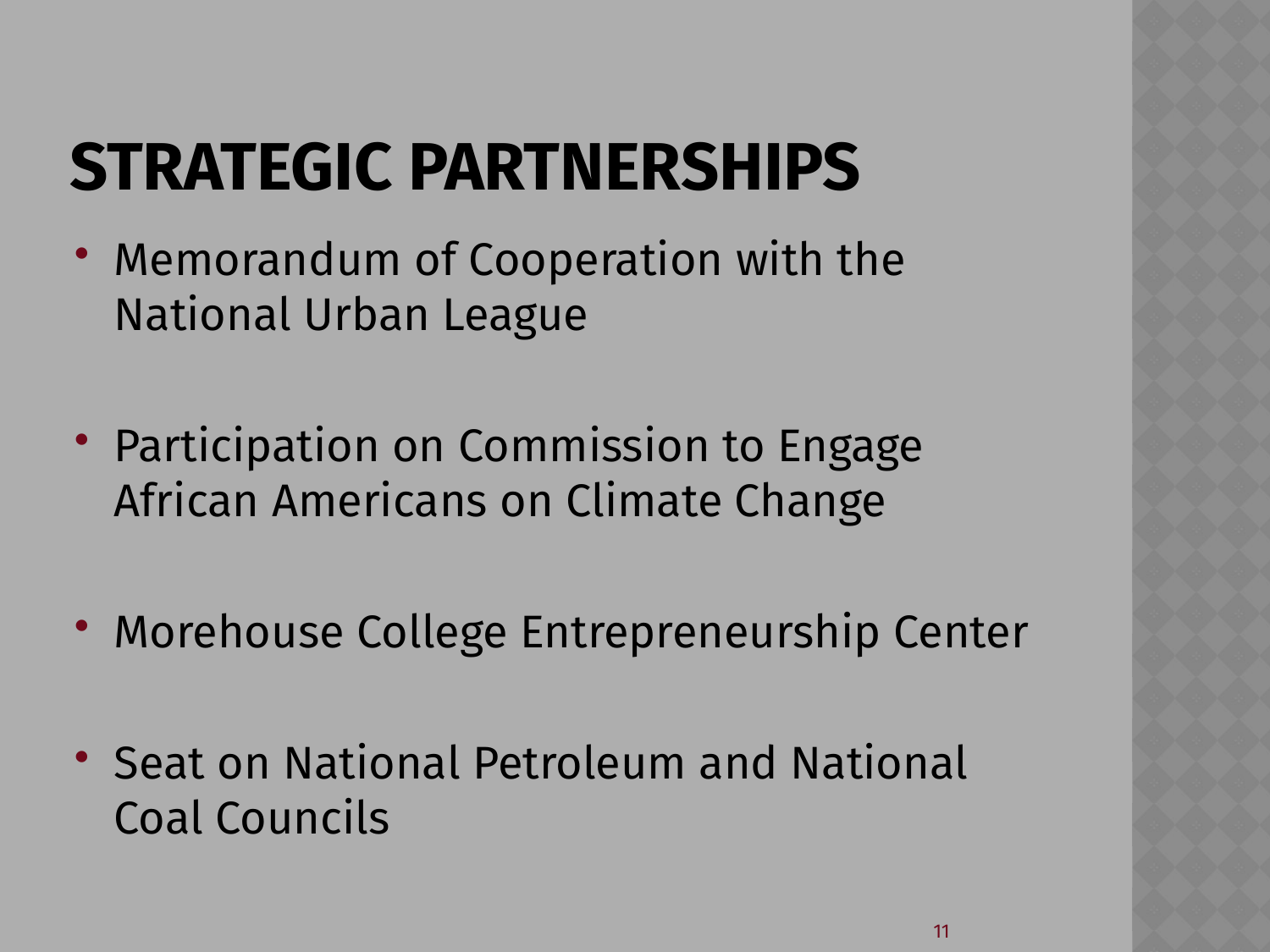

# STRATEGIC PARTNERSHIPS
Memorandum of Cooperation with the National Urban League

Participation on Commission to Engage African Americans on Climate Change

Morehouse College Entrepreneurship Center

Seat on National Petroleum and National Coal Councils
11